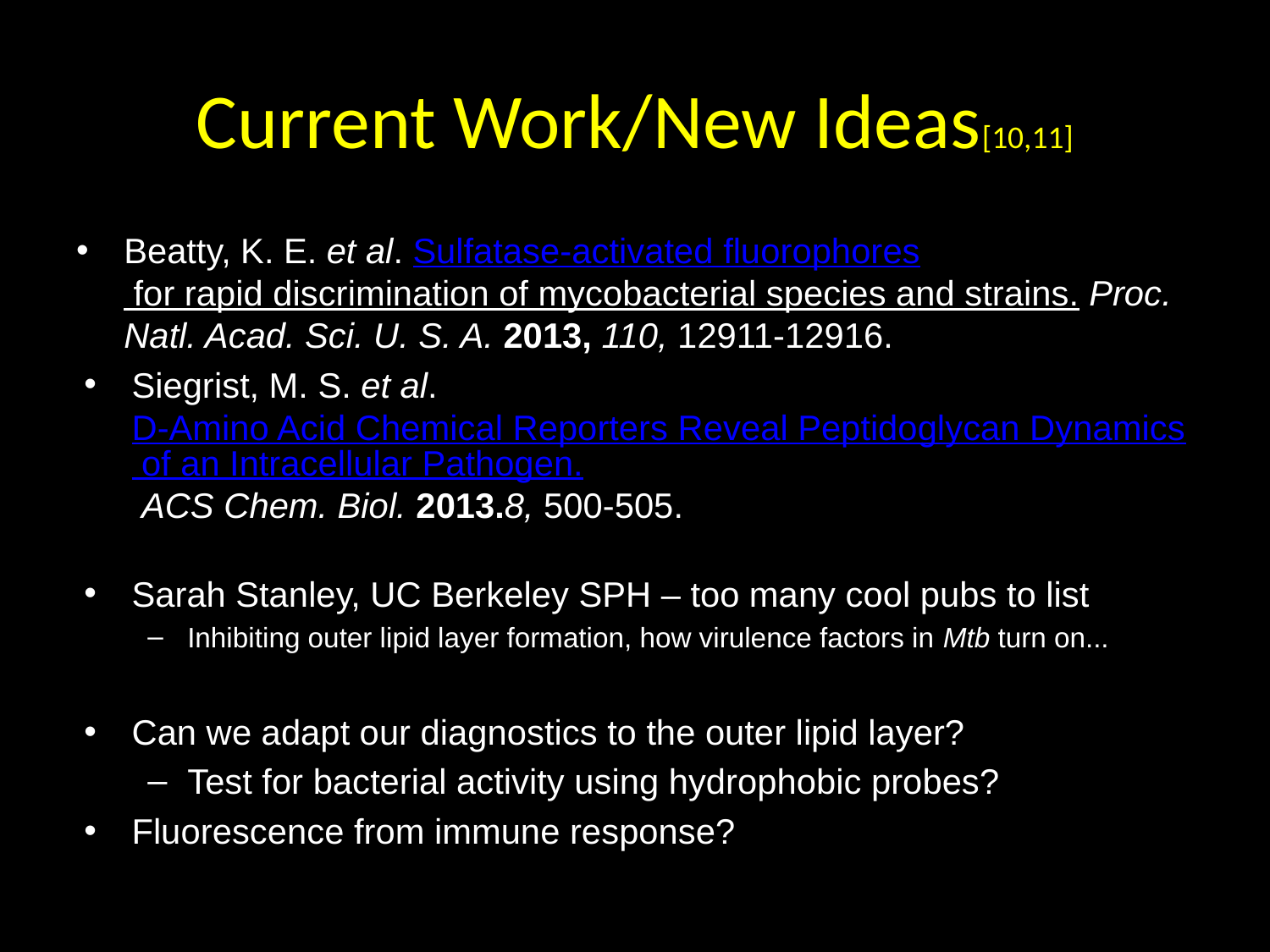

# Current Work/New Ideas[10,11]
Beatty, K. E. et al. Sulfatase-activated fluorophores for rapid discrimination of mycobacterial species and strains. Proc. Natl. Acad. Sci. U. S. A. 2013, 110, 12911-12916.
Siegrist, M. S. et al. D-Amino Acid Chemical Reporters Reveal Peptidoglycan Dynamics of an Intracellular Pathogen. ACS Chem. Biol. 2013.8, 500-505.

Sarah Stanley, UC Berkeley SPH – too many cool pubs to list
Inhibiting outer lipid layer formation, how virulence factors in Mtb turn on...

Can we adapt our diagnostics to the outer lipid layer?
Test for bacterial activity using hydrophobic probes?
Fluorescence from immune response?